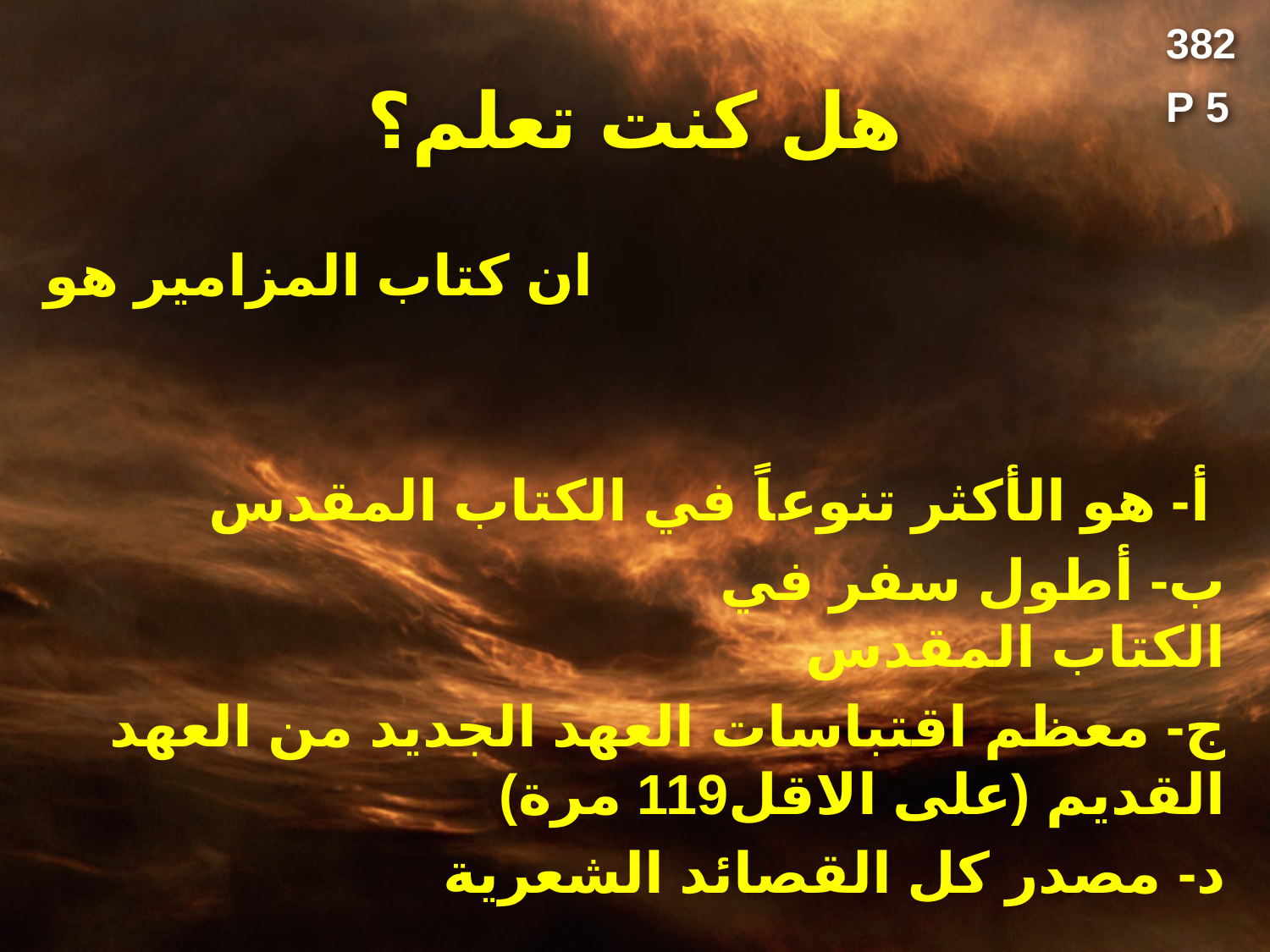

382
# هل كنت تعلم؟
P 5
ان كتاب المزامير هو

أ- هو الأكثر تنوعاً في الكتاب المقدس
                                     ب- أطول سفر في الكتاب المقدس
ج- معظم اقتباسات العهد الجديد من العهد القديم (على الاقل119 مرة)
 د- مصدر كل القصائد الشعرية